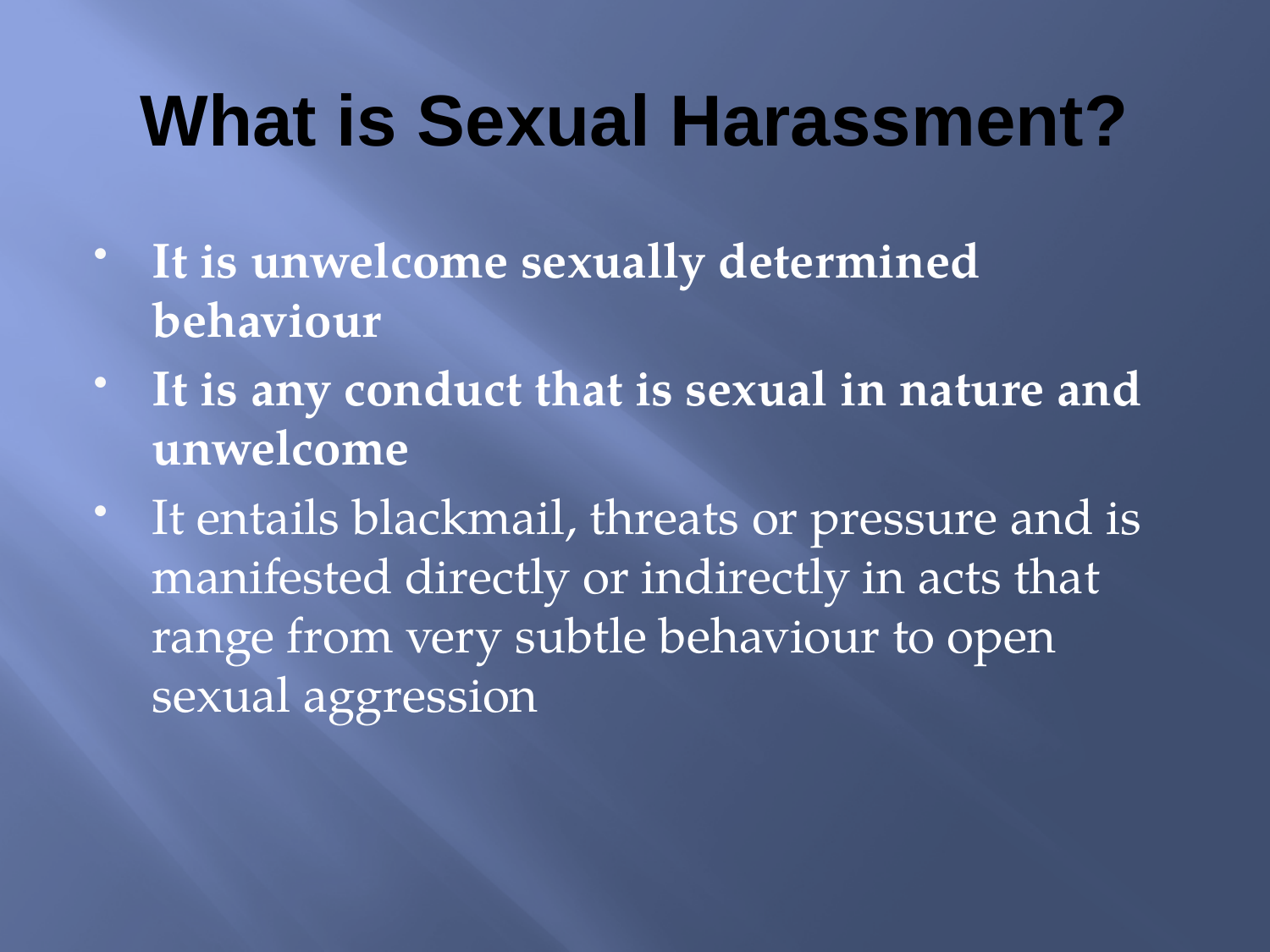

# What is Sexual Harassment?
It is unwelcome sexually determined behaviour
It is any conduct that is sexual in nature and unwelcome
It entails blackmail, threats or pressure and is manifested directly or indirectly in acts that range from very subtle behaviour to open sexual aggression